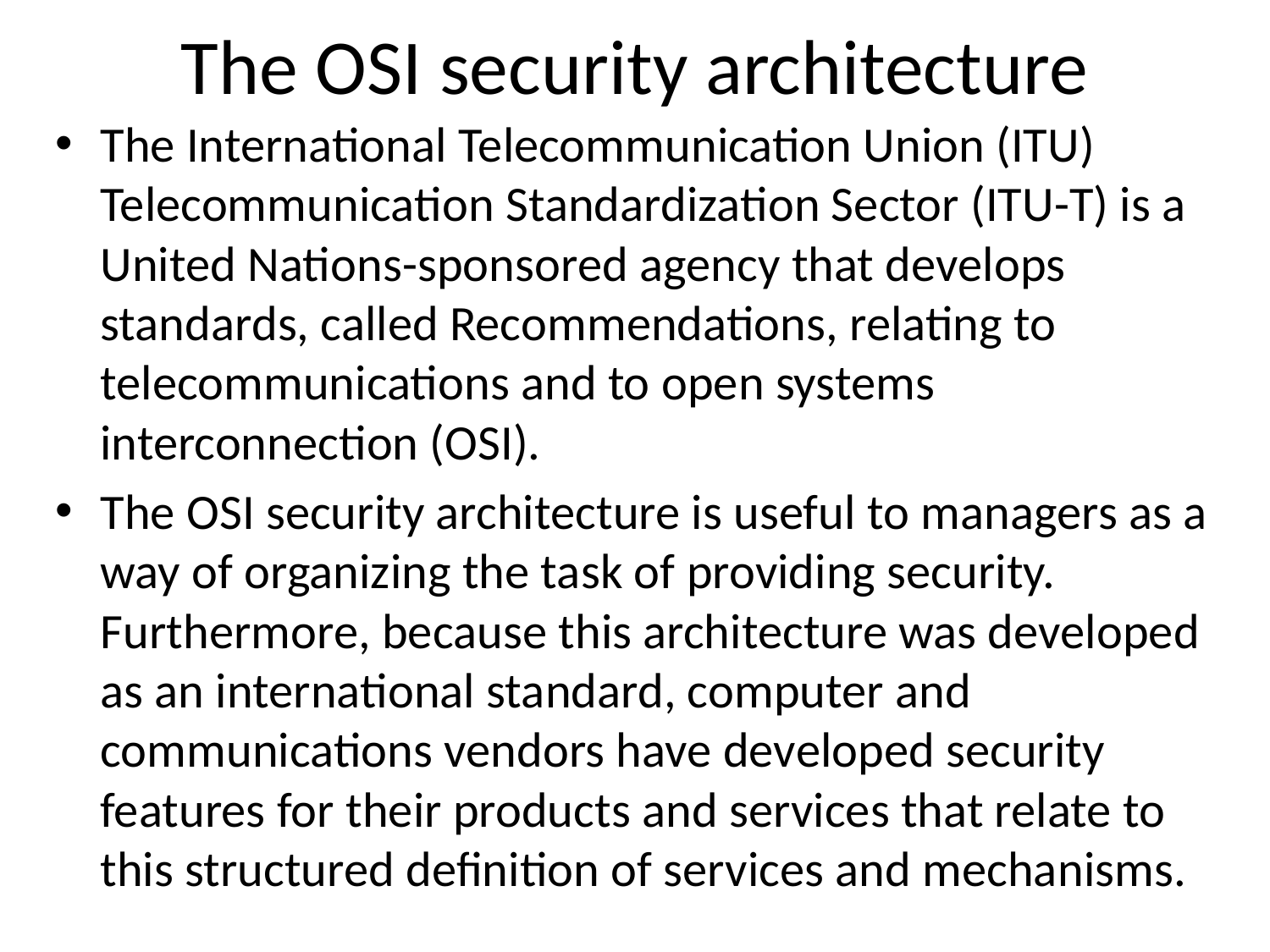

# The OSI security architecture
The International Telecommunication Union (ITU) Telecommunication Standardization Sector (ITU-T) is a United Nations-sponsored agency that develops standards, called Recommendations, relating to telecommunications and to open systems interconnection (OSI).
The OSI security architecture is useful to managers as a way of organizing the task of providing security. Furthermore, because this architecture was developed as an international standard, computer and communications vendors have developed security features for their products and services that relate to this structured definition of services and mechanisms.